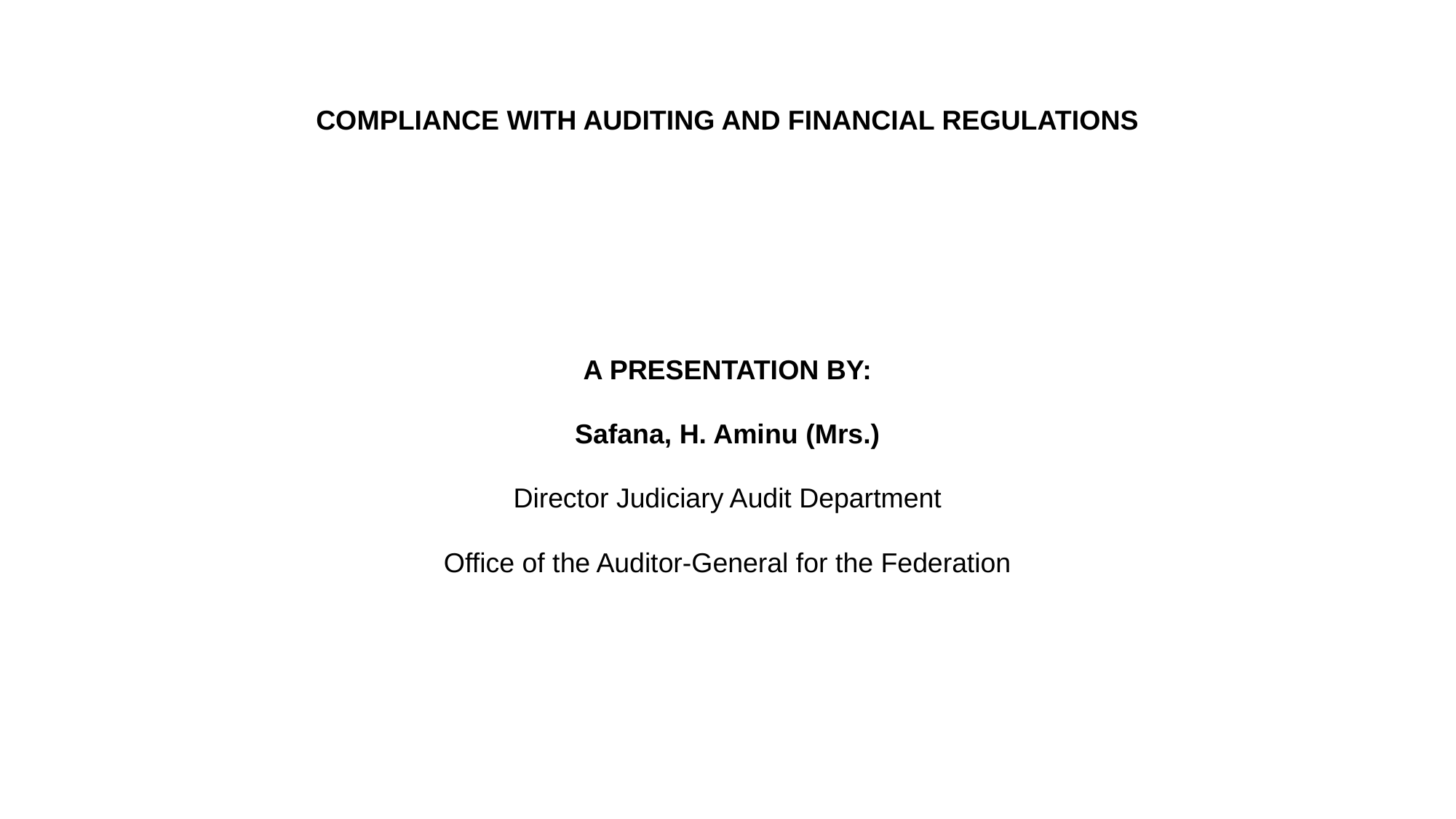

# COMPLIANCE WITH AUDITING AND FINANCIAL REGULATIONS

A PRESENTATION BY:
Safana, H. Aminu (Mrs.)
Director Judiciary Audit Department
Office of the Auditor-General for the Federation